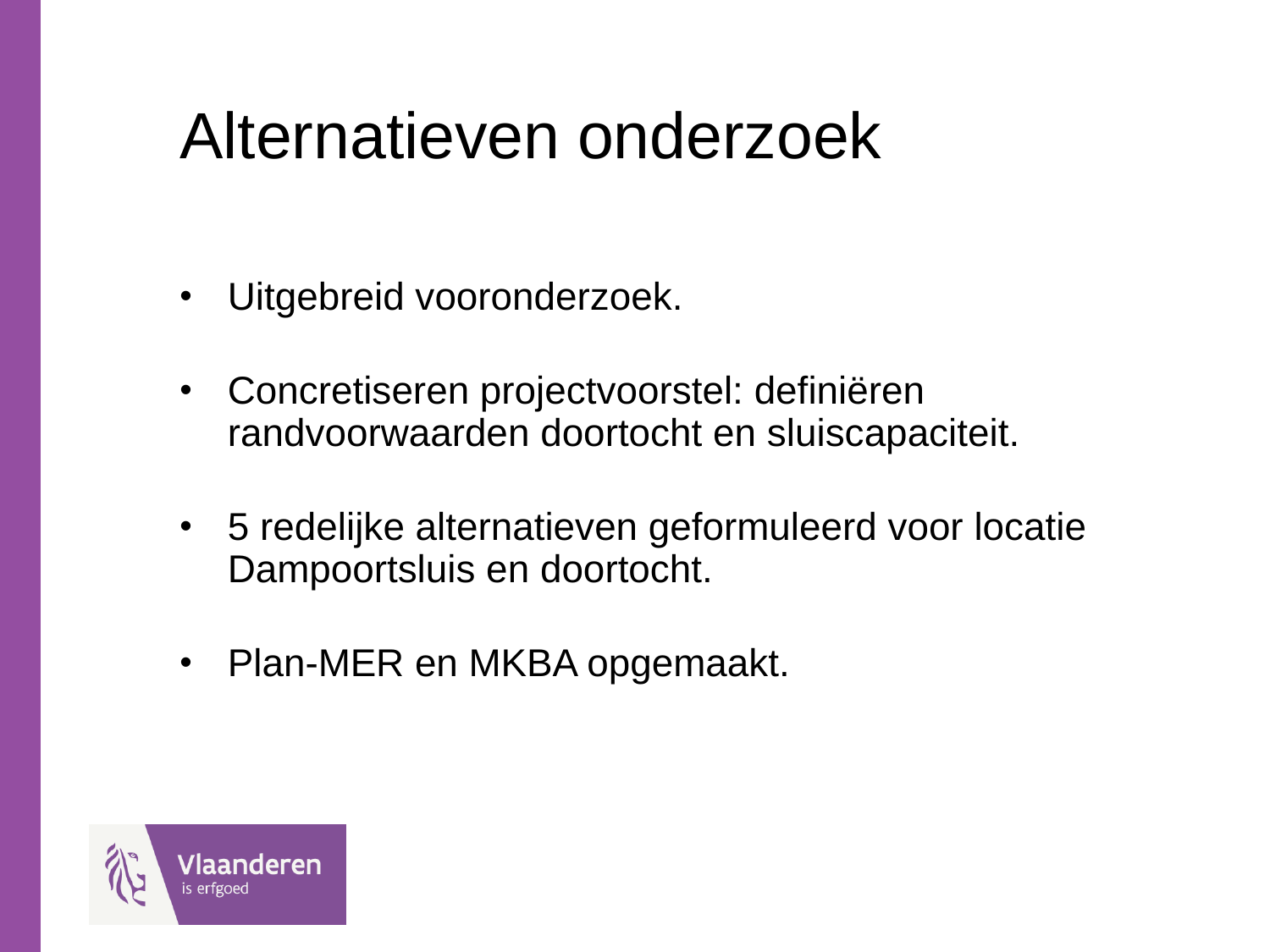

# Alternatieven onderzoek

Uitgebreid vooronderzoek.

Concretiseren projectvoorstel: definiëren randvoorwaarden doortocht en sluiscapaciteit.

5 redelijke alternatieven geformuleerd voor locatie Dampoortsluis en doortocht.

Plan-MER en MKBA opgemaakt.